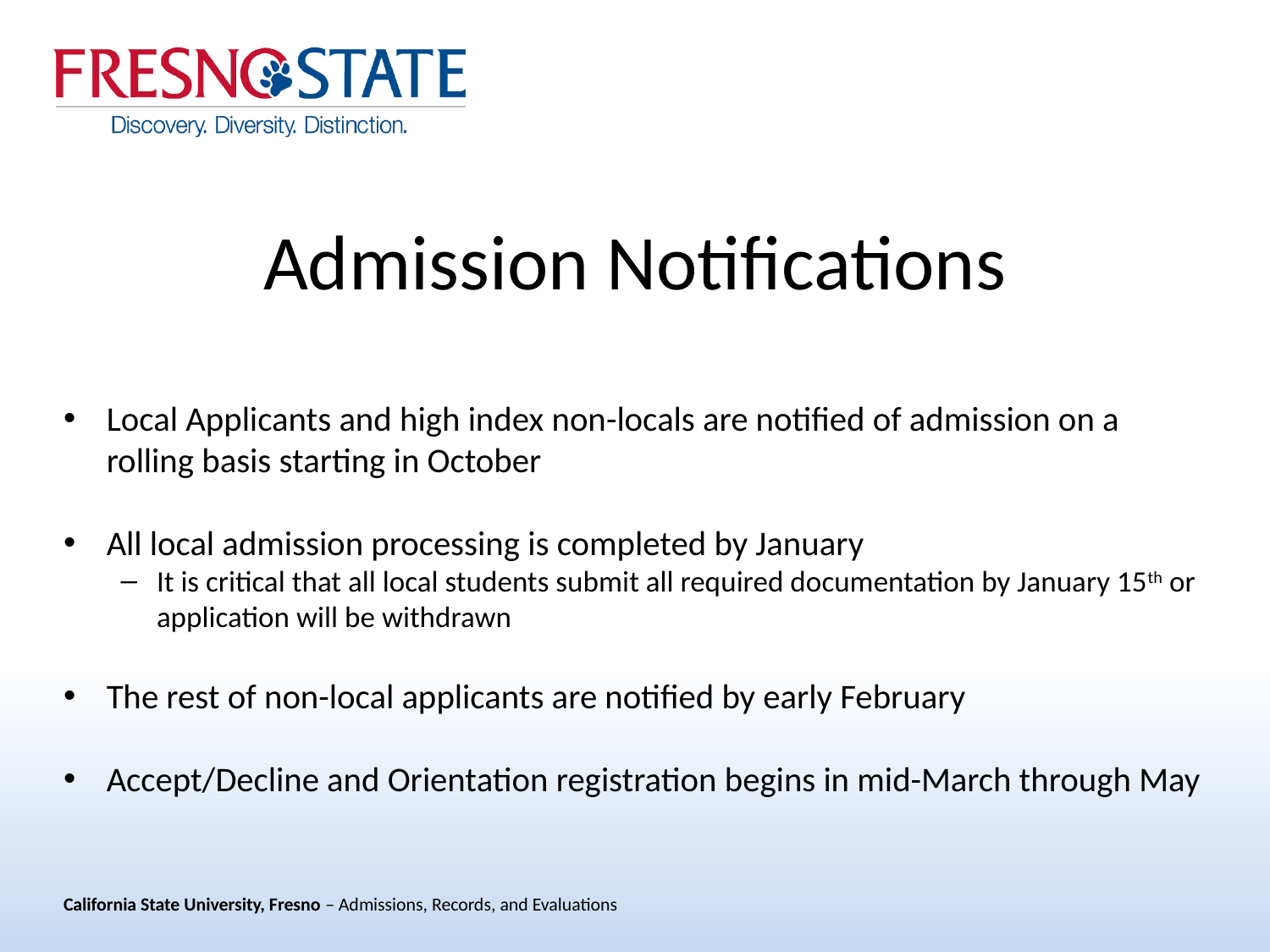

# Admission Notifications

Local Applicants and high index non-locals are notified of admission on a rolling basis starting in October

All local admission processing is completed by January
It is critical that all local students submit all required documentation by January 15th or application will be withdrawn

The rest of non-local applicants are notified by early February

Accept/Decline and Orientation registration begins in mid-March through May